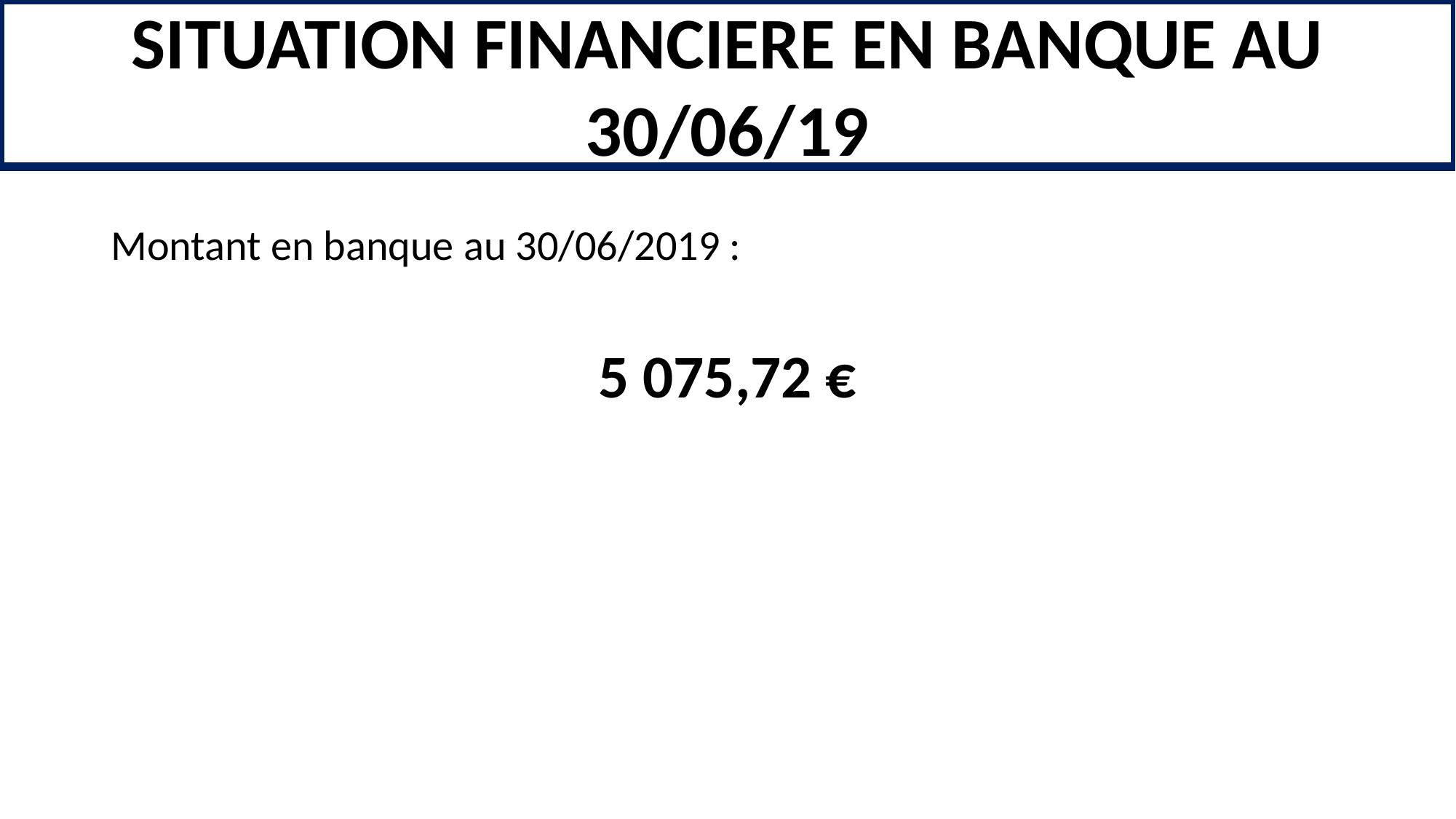

SITUATION FINANCIERE EN BANQUE AU 30/06/19
Montant en banque au 30/06/2019 :

5 075,72 €